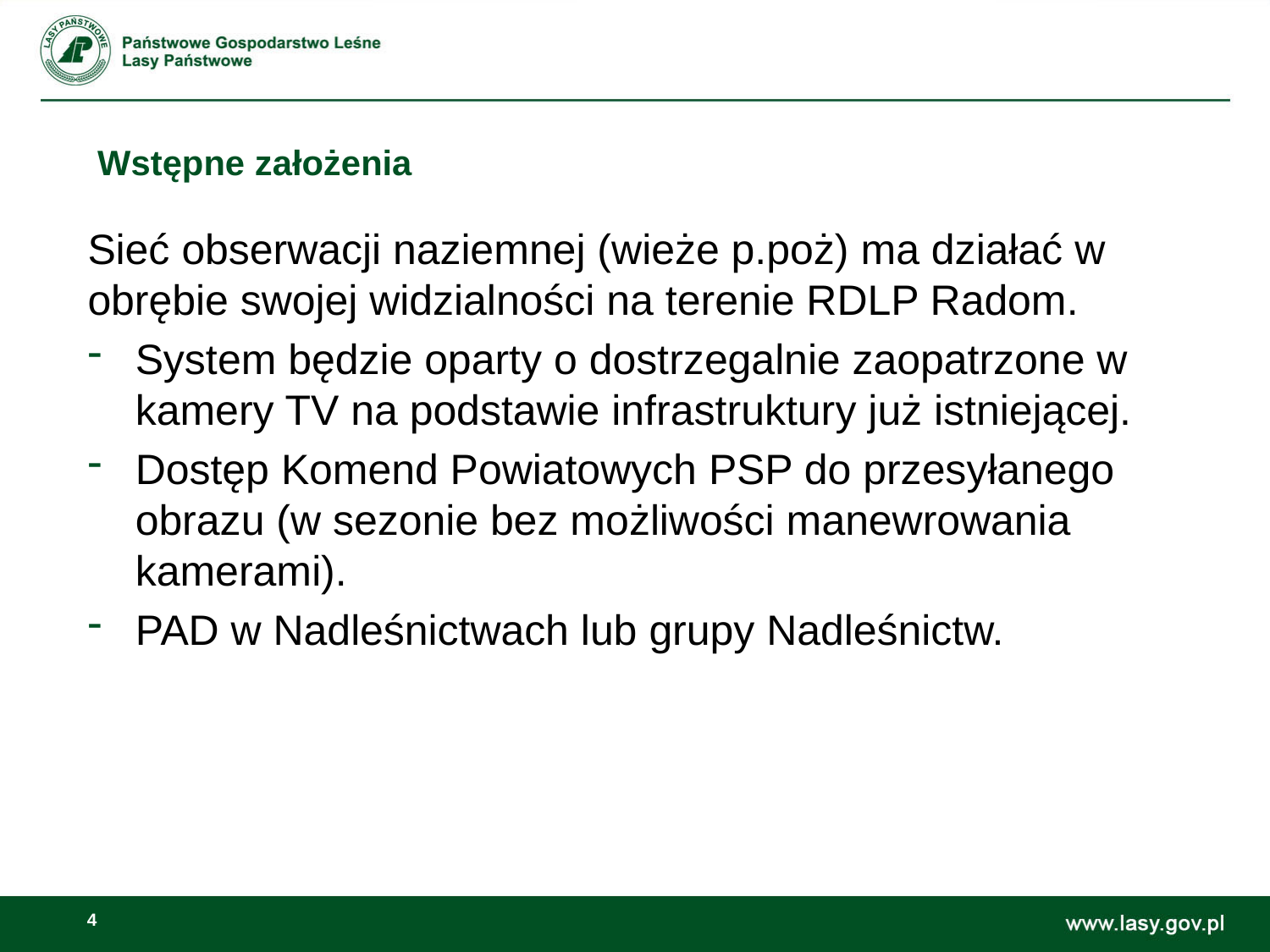

# Wstępne założenia
Sieć obserwacji naziemnej (wieże p.poż) ma działać w obrębie swojej widzialności na terenie RDLP Radom.
System będzie oparty o dostrzegalnie zaopatrzone w kamery TV na podstawie infrastruktury już istniejącej.
Dostęp Komend Powiatowych PSP do przesyłanego obrazu (w sezonie bez możliwości manewrowania kamerami).
PAD w Nadleśnictwach lub grupy Nadleśnictw.